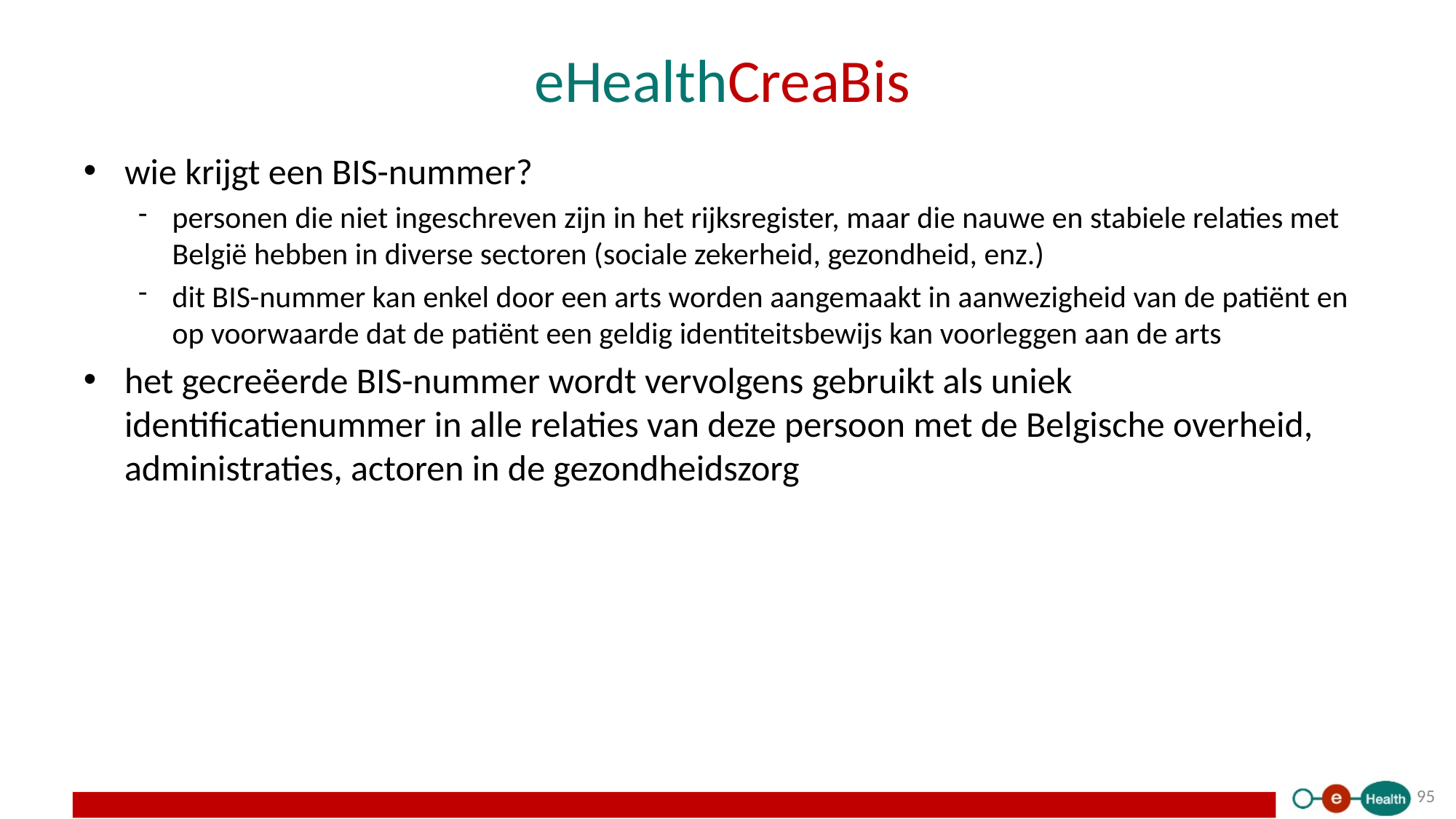

# eHealthCreaBis
wie krijgt een BIS-nummer?
personen die niet ingeschreven zijn in het rijksregister, maar die nauwe en stabiele relaties met België hebben in diverse sectoren (sociale zekerheid, gezondheid, enz.)
dit BIS-nummer kan enkel door een arts worden aangemaakt in aanwezigheid van de patiënt en op voorwaarde dat de patiënt een geldig identiteitsbewijs kan voorleggen aan de arts
het gecreëerde BIS-nummer wordt vervolgens gebruikt als uniek identificatienummer in alle relaties van deze persoon met de Belgische overheid, administraties, actoren in de gezondheidszorg